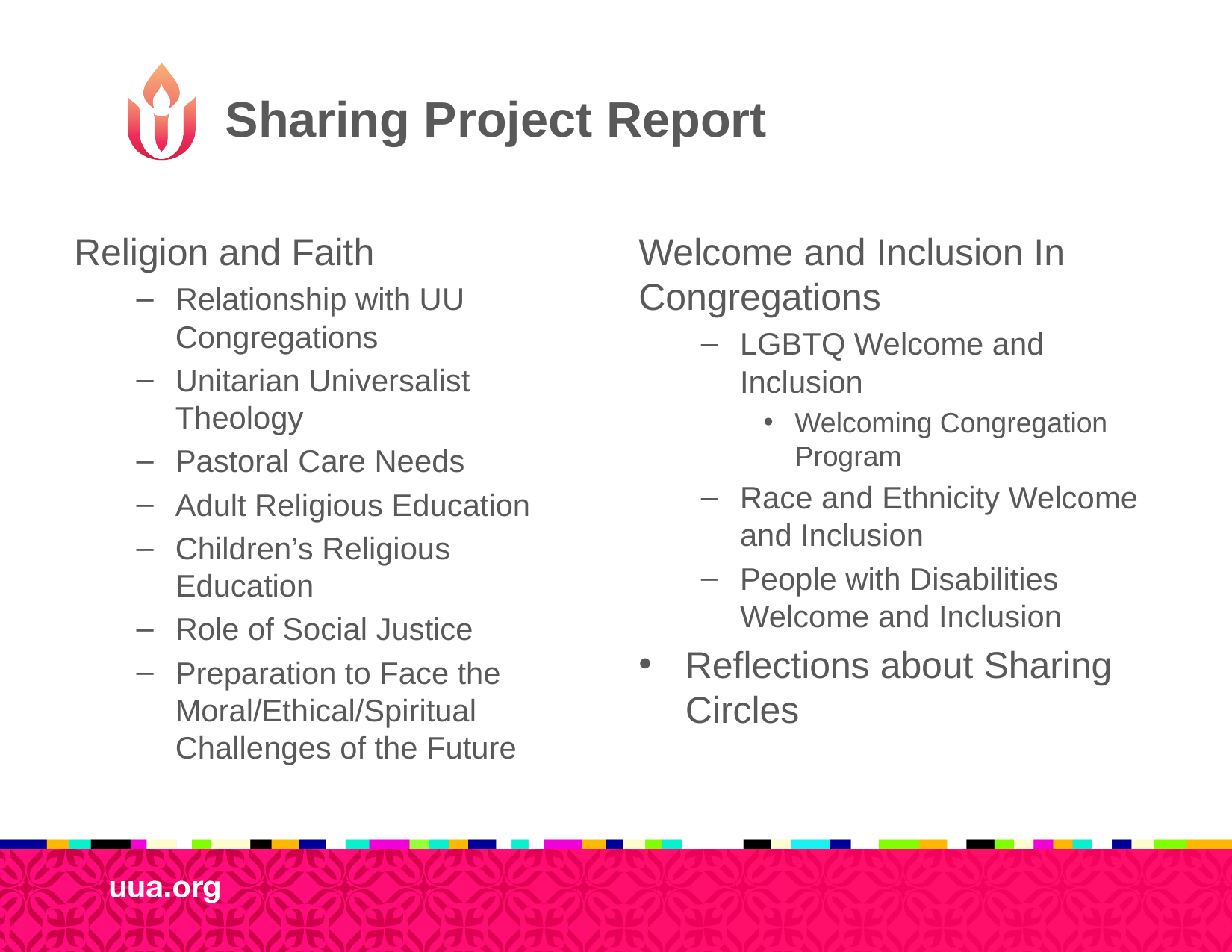

# Sharing Project Report
Religion and Faith
Relationship with UU Congregations
Unitarian Universalist Theology
Pastoral Care Needs
Adult Religious Education
Children’s Religious Education
Role of Social Justice
Preparation to Face the Moral/Ethical/Spiritual Challenges of the Future
Welcome and Inclusion In Congregations
LGBTQ Welcome and Inclusion
Welcoming Congregation Program
Race and Ethnicity Welcome and Inclusion
People with Disabilities Welcome and Inclusion
Reflections about Sharing Circles